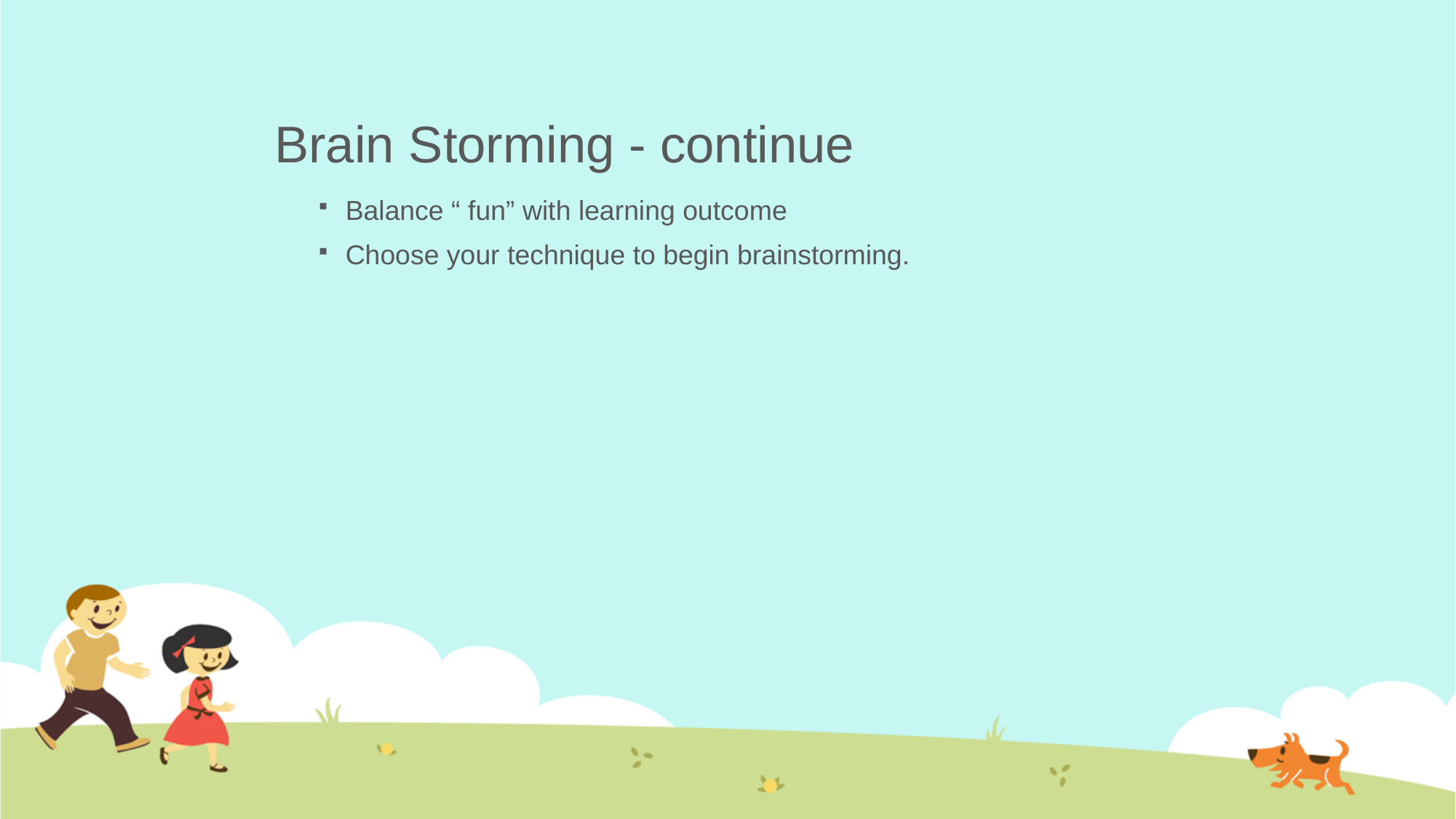

# Brain Storming - continue
Balance “ fun” with learning outcome
Choose your technique to begin brainstorming.